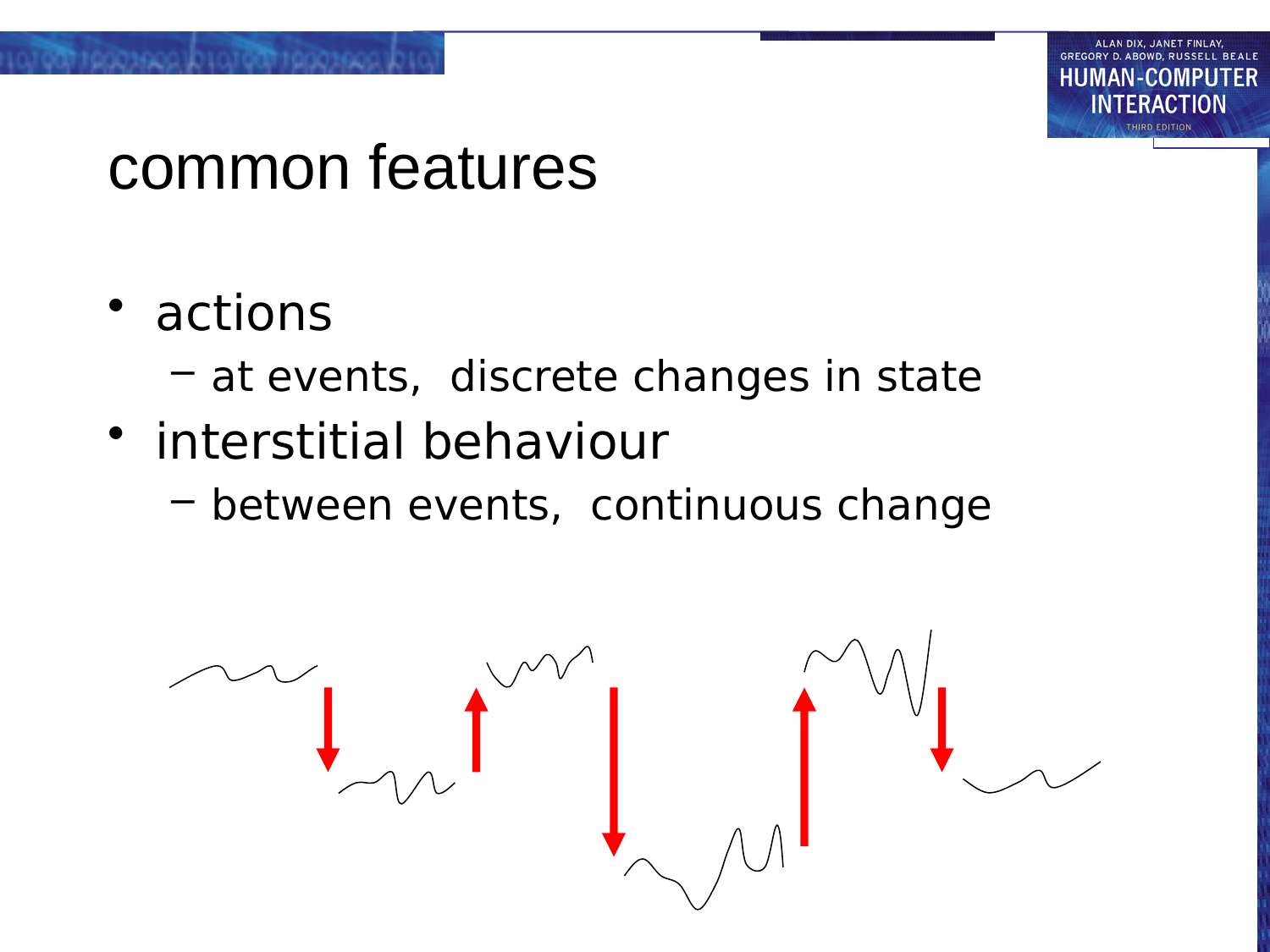

# common features
actions
at events,  discrete changes in state
interstitial behaviour
between events,  continuous change